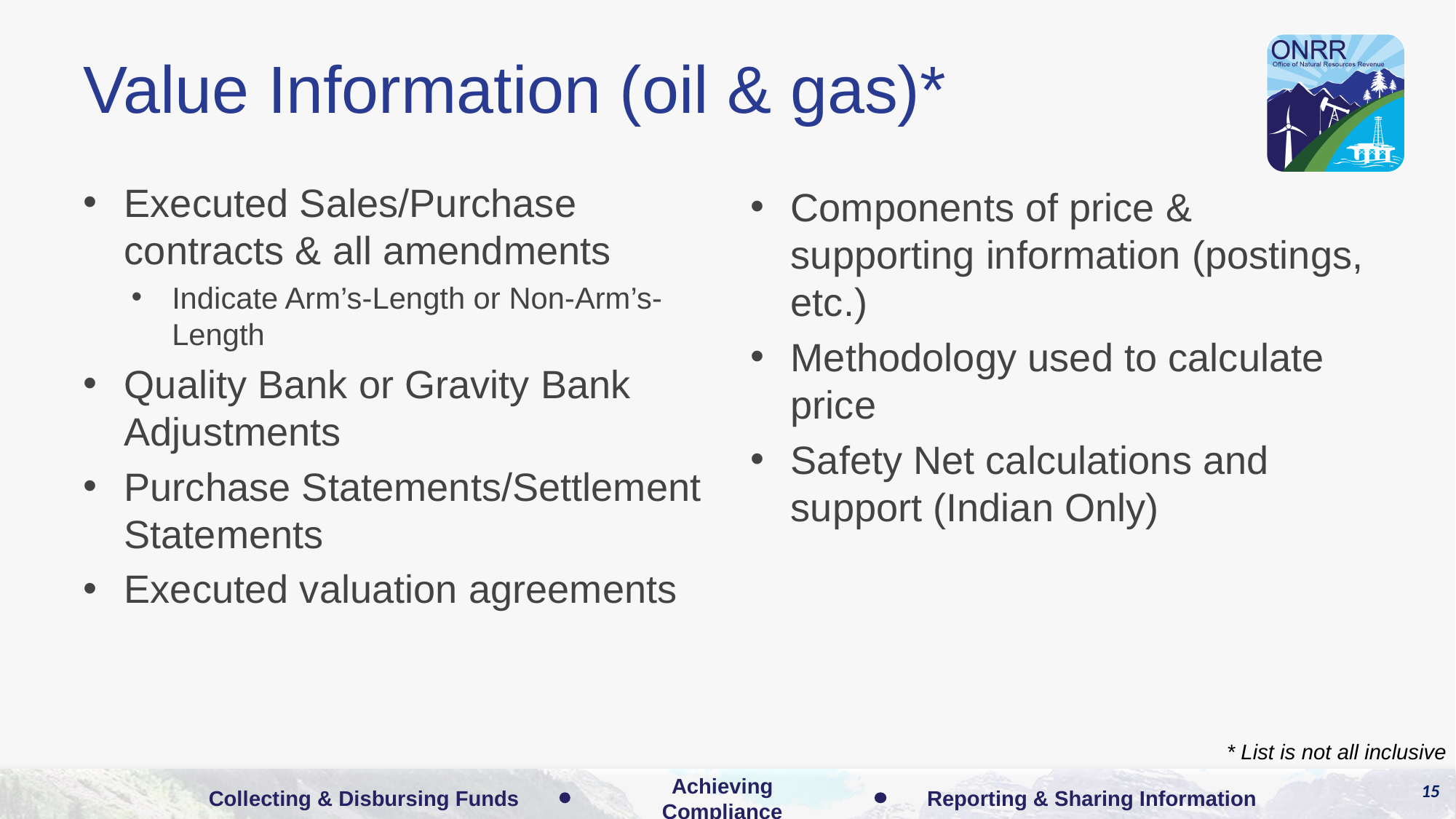

# Value Information (oil & gas)*
Executed Sales/Purchase contracts & all amendments
Indicate Arm’s-Length or Non-Arm’s-Length
Quality Bank or Gravity Bank Adjustments
Purchase Statements/Settlement Statements
Executed valuation agreements

Components of price & supporting information (postings, etc.)
Methodology used to calculate price
Safety Net calculations and support (Indian Only)
* List is not all inclusive
15